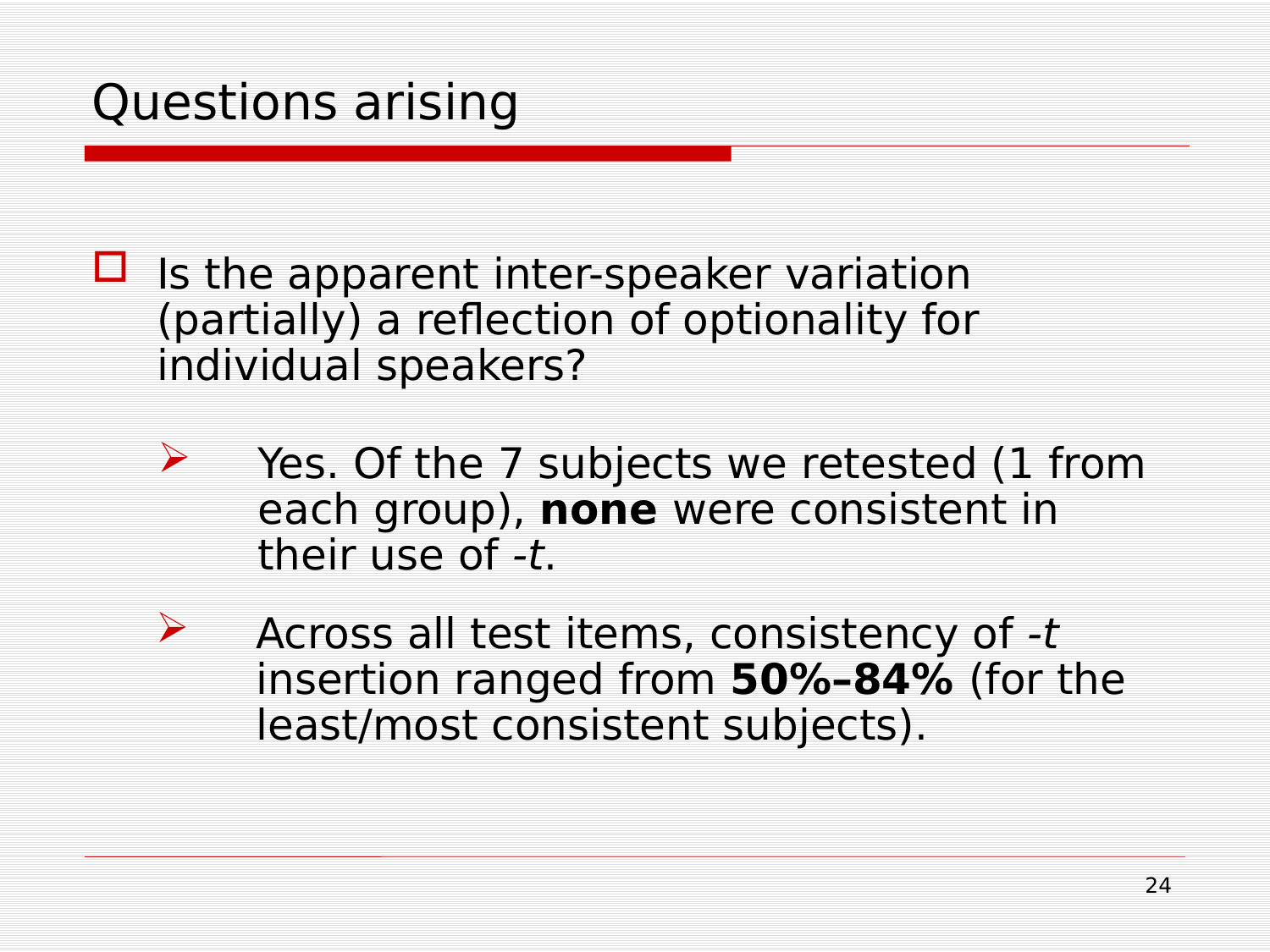

Questions arising
Is the apparent inter-speaker variation (partially) a reflection of optionality for individual speakers?
Yes. Of the 7 subjects we retested (1 from each group), none were consistent in their use of -t.
Across all test items, consistency of -t insertion ranged from 50%–84% (for the least/most consistent subjects).
24